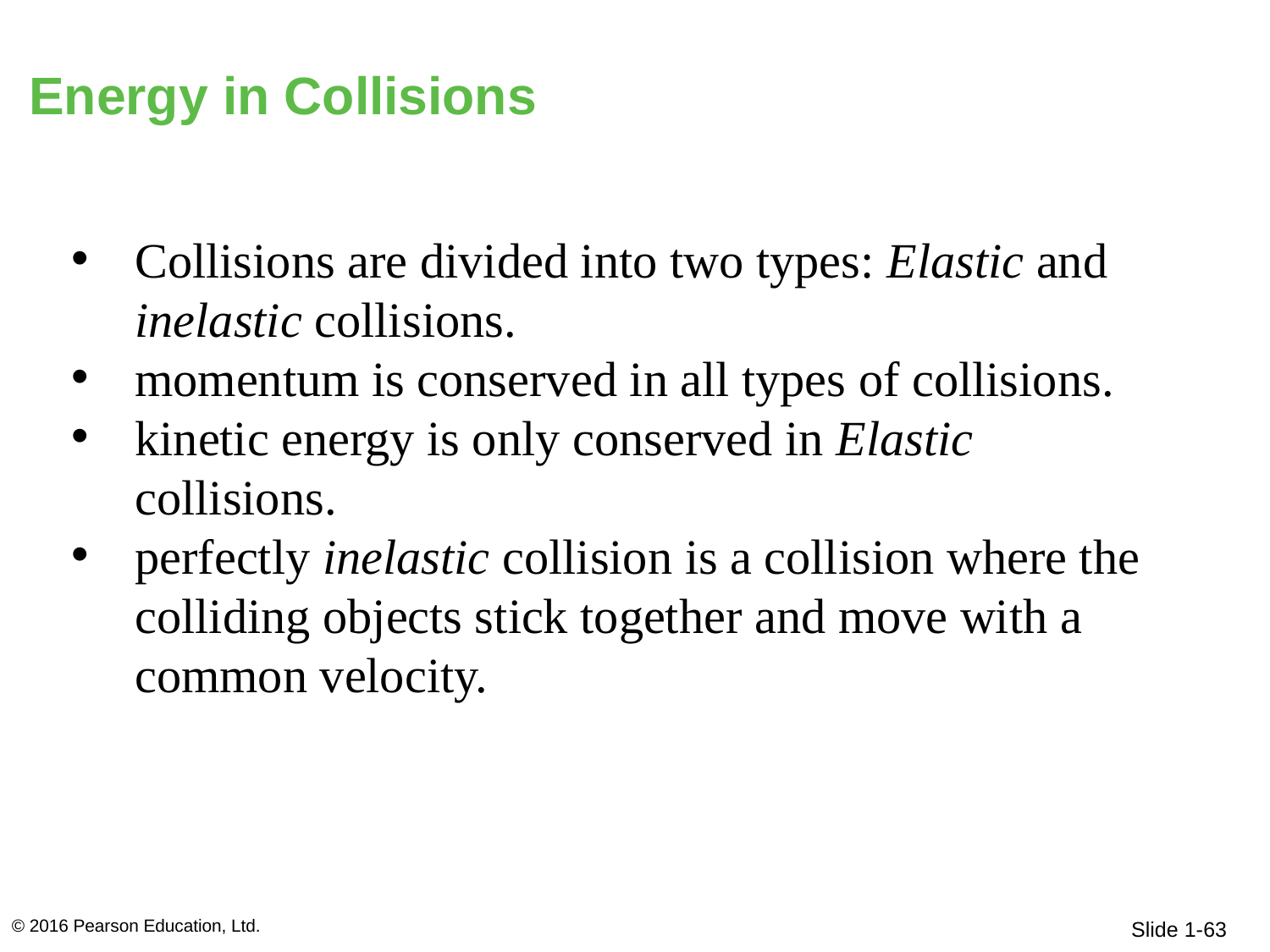

# Energy in Collisions
Collisions are divided into two types: Elastic and inelastic collisions.
momentum is conserved in all types of collisions.
kinetic energy is only conserved in Elastic collisions.
perfectly inelastic collision is a collision where the colliding objects stick together and move with a common velocity.

© 2016 Pearson Education, Ltd.